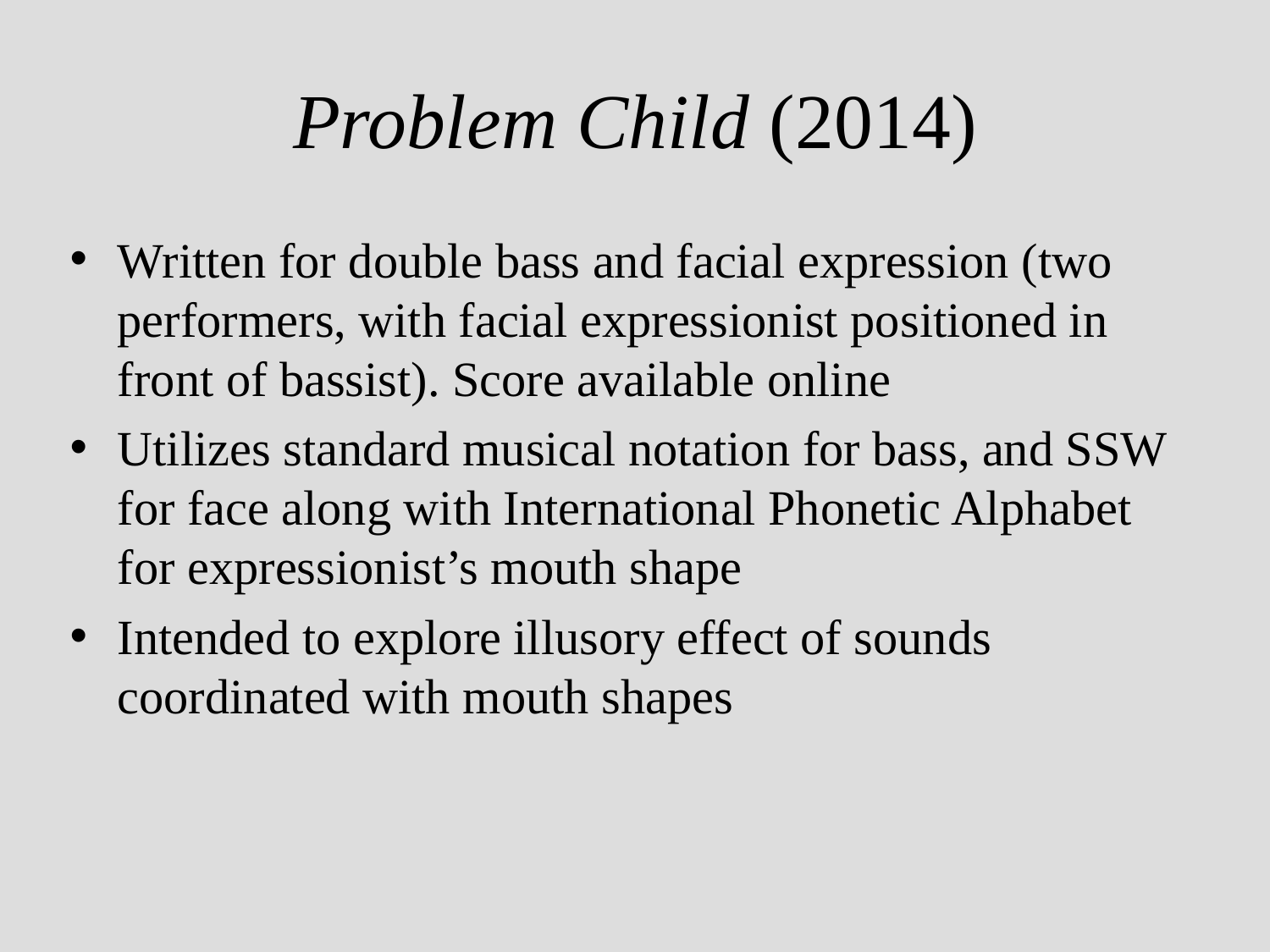

# Problem Child (2014)
Written for double bass and facial expression (two performers, with facial expressionist positioned in front of bassist). Score available online
Utilizes standard musical notation for bass, and SSW for face along with International Phonetic Alphabet for expressionist’s mouth shape
Intended to explore illusory effect of sounds coordinated with mouth shapes